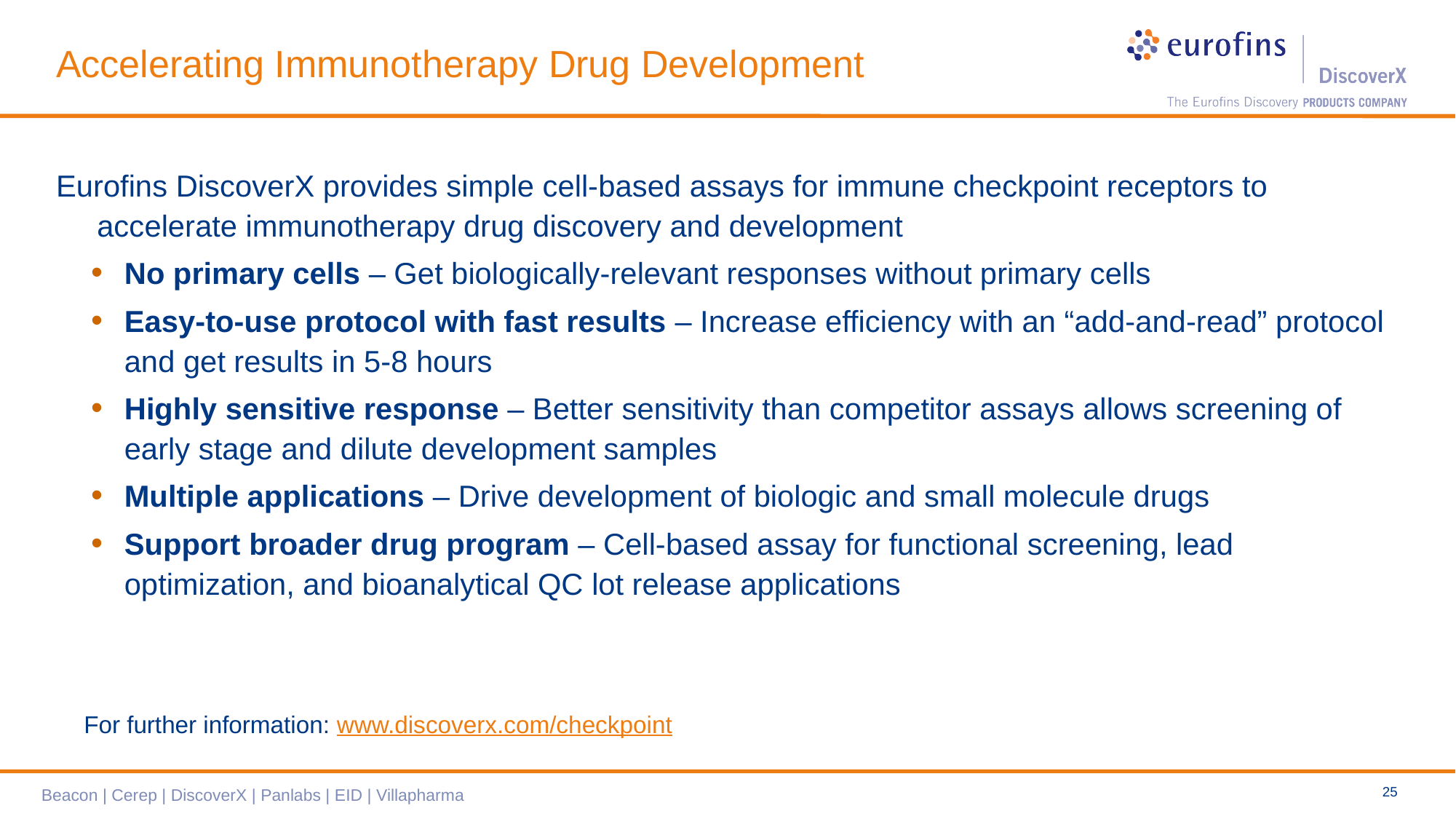

# Accelerating Immunotherapy Drug Development
Eurofins DiscoverX provides simple cell-based assays for immune checkpoint receptors to accelerate immunotherapy drug discovery and development
No primary cells – Get biologically-relevant responses without primary cells
Easy-to-use protocol with fast results – Increase efficiency with an “add-and-read” protocol and get results in 5-8 hours
Highly sensitive response – Better sensitivity than competitor assays allows screening of early stage and dilute development samples
Multiple applications – Drive development of biologic and small molecule drugs
Support broader drug program – Cell-based assay for functional screening, lead optimization, and bioanalytical QC lot release applications
For further information: www.discoverx.com/checkpoint
25